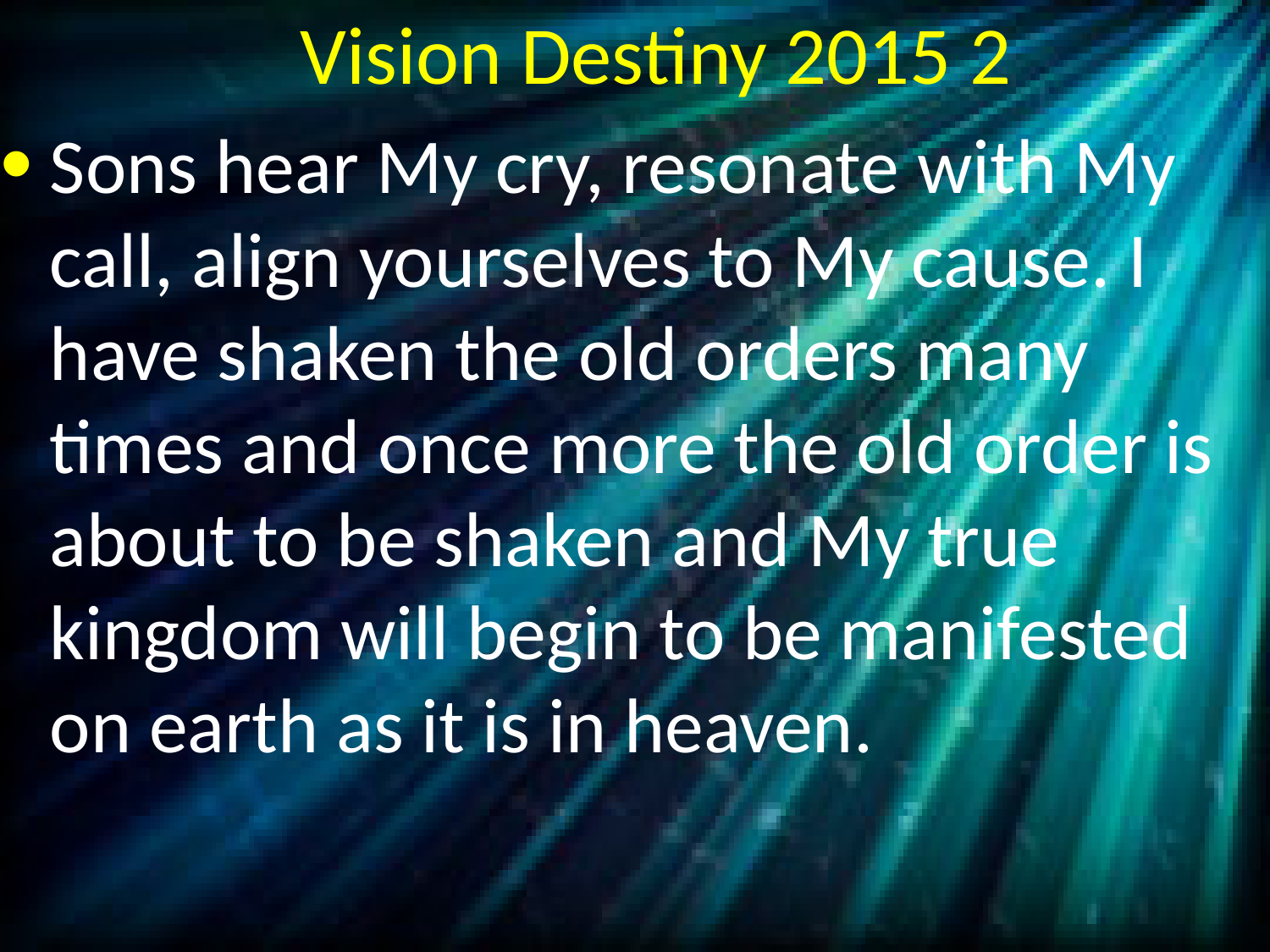

# Vision Destiny 2015 2
Sons hear My cry, resonate with My call, align yourselves to My cause. I have shaken the old orders many times and once more the old order is about to be shaken and My true kingdom will begin to be manifested on earth as it is in heaven.